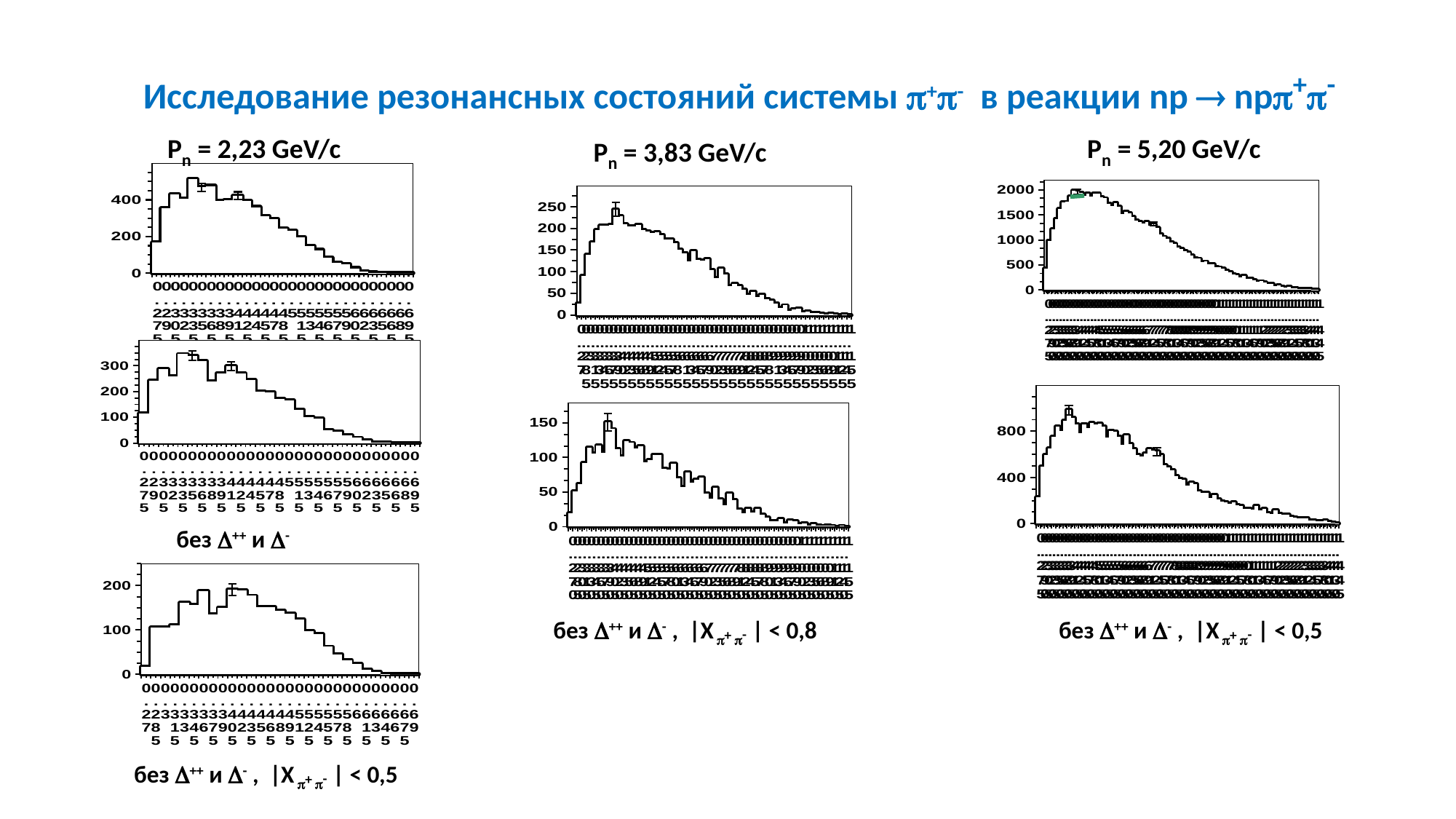

Исследование резонансных состояний системы π+π-  в реакции np → npπ+π-
Pn = 2,23 GeV/c
Pn = 5,20 GeV/c
Pn = 3,83 GeV/c

### Chart

| Category | Mpipi |  | Pl |
|---|---|---|---|
| 0.27500000000000002 | 166.0 | 166.0 | None |
| 0.28999999999999998 | 354.0 | 354.0 | None |
| 0.30499999999999999 | 429.0 | 429.0 | None |
| 0.32 | 404.0 | 404.0 | None |
| 0.33500000000000002 | 513.0 | 513.0 | None |
| 0.35 | 469.0 | 469.0 | None |
| 0.36499999999999999 | 475.0 | 475.0 | None |
| 0.38 | 392.0 | 392.0 | 1867.0 |
| 0.39500000000000002 | 398.0 | 398.0 | 1870.0 |
| 0.41 | 423.0 | 423.0 | 1875.0 |
| 0.42499999999999999 | 393.0 | 393.0 | 1880.0 |
| 0.44 | 360.0 | 360.0 | 1888.0 |
| 0.45500000000000002 | 311.0 | 311.0 | None |
| 0.47 | 295.0 | 295.0 | None |
| 0.48499999999999999 | 244.0 | 244.0 | None |
| 0.5 | 231.0 | 231.0 | None |
| 0.51500000000000001 | 196.0 | 196.0 | None |
| 0.53 | 149.0 | 149.0 | None |
| 0.54500000000000004 | 126.0 | 126.0 | None |
| 0.56000000000000005 | 86.0 | 86.0 | None |
| 0.57499999999999996 | 56.0 | 56.0 | None |
| 0.59 | 48.0 | 48.0 | None |
| 0.60499999999999998 | 27.0 | 27.0 | None |
| 0.62 | 9.0 | 9.0 | None |
| 0.63500000000000001 | 3.0 | 3.0 | None |
| 0.65 | 1.0 | 1.0 | None |
| 0.66500000000000004 | 0.0 | 0.0 | None |
| 0.68 | 0.0 | 0.0 | None |
| 0.69499999999999995 | 0.0 | 0.0 | None |

### Chart

| Category | Mpipi |  | Pl |
|---|---|---|---|
| 0.27500000000000002 | 432.0 | 432.0 | None |
| 0.28999999999999998 | 987.0 | 987.0 | None |
| 0.30499999999999999 | 1211.0 | 1211.0 | None |
| 0.32 | 1419.0 | 1419.0 | None |
| 0.33500000000000002 | 1618.0 | 1618.0 | None |
| 0.35 | 1749.0 | 1749.0 | None |
| 0.36499999999999999 | 1762.0 | 1762.0 | None |
| 0.38 | 1867.0 | 1867.0 | 1867.0 |
| 0.39500000000000002 | 1982.0 | 1982.0 | 1870.0 |
| 0.41 | 1964.0 | 1964.0 | 1875.0 |
| 0.42499999999999999 | 1944.0 | 1944.0 | 1880.0 |
| 0.44 | 1888.0 | 1888.0 | 1888.0 |
| 0.45500000000000002 | 1933.0 | 1933.0 | None |
| 0.47 | 1868.0 | 1868.0 | None |
| 0.48499999999999999 | 1929.0 | 1929.0 | None |
| 0.5 | 1930.0 | 1930.0 | None |
| 0.51500000000000001 | 1853.0 | 1853.0 | None |
| 0.53 | 1834.0 | 1834.0 | None |
| 0.54500000000000004 | 1726.0 | 1726.0 | None |
| 0.56000000000000005 | 1675.0 | 1675.0 | None |
| 0.57499999999999996 | 1738.0 | 1738.0 | None |
| 0.59 | 1660.0 | 1660.0 | None |
| 0.60499999999999998 | 1520.0 | 1520.0 | None |
| 0.62 | 1568.0 | 1568.0 | None |
| 0.63500000000000001 | 1538.0 | 1538.0 | None |
| 0.65 | 1462.0 | 1462.0 | None |
| 0.66500000000000004 | 1388.0 | 1388.0 | None |
| 0.68 | 1354.0 | 1354.0 | None |
| 0.69499999999999995 | 1325.0 | 1325.0 | None |
| 0.71 | 1360.0 | 1360.0 | None |
| 0.72499999999999998 | 1293.0 | 1293.0 | None |
| 0.74 | 1318.0 | 1318.0 | None |
| 0.755 | 1238.0 | 1238.0 | None |
| 0.77 | 1115.0 | 1115.0 | None |
| 0.78500000000000003 | 1063.0 | 1063.0 | None |
| 0.8 | 1031.0 | 1031.0 | None |
| 0.81499999999999995 | 956.0 | 956.0 | None |
| 0.83 | 920.0 | 920.0 | None |
| 0.84499999999999997 | 852.0 | 852.0 | None |
| 0.86 | 819.0 | 819.0 | None |
| 0.875 | 780.0 | 780.0 | None |
| 0.89 | 750.0 | 750.0 | None |
| 0.90500000000000003 | 685.0 | 685.0 | None |
| 0.92 | 639.0 | 639.0 | None |
| 0.93500000000000005 | 626.0 | 626.0 | None |
| 0.95 | 566.0 | 566.0 | None |
| 0.96499999999999997 | 567.0 | 567.0 | None |
| 0.98 | 519.0 | 519.0 | None |
| 0.995 | 513.0 | 513.0 | None |
| 1.01 | 463.0 | 463.0 | None |
| 1.0249999999999999 | 451.0 | 451.0 | None |
| 1.04 | 427.0 | 427.0 | None |
| 1.0549999999999999 | 382.0 | 382.0 | None |
| 1.07 | 360.0 | 360.0 | None |
| 1.085 | 318.0 | 318.0 | None |
| 1.1000000000000001 | 293.0 | 293.0 | None |
| 1.115 | 260.0 | 260.0 | None |
| 1.1299999999999999 | 285.0 | 285.0 | None |
| 1.145 | 220.0 | 220.0 | None |
| 1.1599999999999999 | 230.0 | 230.0 | None |
| 1.175 | 195.0 | 195.0 | None |
| 1.19 | 163.0 | 163.0 | None |
| 1.2050000000000001 | 175.0 | 175.0 | None |
| 1.22 | 147.0 | 147.0 | None |
| 1.2350000000000001 | 127.0 | 127.0 | None |
| 1.25 | 121.0 | 121.0 | None |
| 1.2649999999999999 | 82.0 | 82.0 | None |
| 1.28 | 89.0 | 89.0 | None |
| 1.2949999999999999 | 67.0 | 67.0 | None |
| 1.31 | 55.0 | 55.0 | None |
| 1.325 | 62.0 | 62.0 | None |
| 1.34 | 36.0 | 36.0 | None |
| 1.355 | 34.0 | 34.0 | None |
| 1.37 | 23.0 | 23.0 | None |
| 1.385 | 23.0 | 23.0 | None |
| 1.4 | 26.0 | 26.0 | None |
| 1.415 | 17.0 | 17.0 | None |
| 1.43 | 10.0 | 10.0 | None |
| 1.4450000000000001 | 5.0 | 5.0 | None |

### Chart

| Category | Mpipi |  | Pl |
|---|---|---|---|
| 0.27 | 27.0 | 27.0 | None |
| 0.28499999999999998 | 91.0 | 91.0 | None |
| 0.3 | 139.0 | 139.0 | None |
| 0.315 | 167.0 | 167.0 | None |
| 0.33 | 196.0 | 196.0 | None |
| 0.34499999999999997 | 206.0 | 206.0 | None |
| 0.36 | 207.0 | 207.0 | None |
| 0.375 | 208.0 | 208.0 | None |
| 0.39 | 244.0 | 244.0 | None |
| 0.40500000000000003 | 228.0 | 228.0 | None |
| 0.42 | 209.0 | 209.0 | None |
| 0.435 | 205.0 | 205.0 | None |
| 0.45 | 205.0 | 205.0 | None |
| 0.46500000000000002 | 208.0 | 208.0 | None |
| 0.48 | 196.0 | 196.0 | None |
| 0.495 | 193.0 | 193.0 | None |
| 0.51 | 190.0 | 190.0 | None |
| 0.52500000000000002 | 191.0 | 191.0 | None |
| 0.54 | 185.0 | 185.0 | None |
| 0.55500000000000005 | 174.0 | 174.0 | None |
| 0.56999999999999995 | 174.0 | 174.0 | None |
| 0.58499999999999996 | 166.0 | 166.0 | None |
| 0.6 | 150.0 | 150.0 | None |
| 0.61499999999999999 | 143.0 | 143.0 | None |
| 0.63 | 124.0 | 124.0 | None |
| 0.64500000000000002 | 148.0 | 148.0 | None |
| 0.66 | 128.0 | 128.0 | None |
| 0.67500000000000004 | 125.0 | 125.0 | None |
| 0.69 | 129.0 | 129.0 | None |
| 0.70499999999999996 | 103.0 | 103.0 | None |
| 0.72 | 85.0 | 85.0 | None |
| 0.73499999999999999 | 107.0 | 107.0 | None |
| 0.75 | 93.0 | 93.0 | None |
| 0.76500000000000001 | 67.0 | 67.0 | None |
| 0.78 | 72.0 | 72.0 | None |
| 0.79500000000000004 | 67.0 | 67.0 | None |
| 0.81 | 58.0 | 58.0 | None |
| 0.82499999999999996 | 46.0 | 46.0 | None |
| 0.84 | 54.0 | 54.0 | None |
| 0.85499999999999998 | 42.0 | 42.0 | None |
| 0.87 | 47.0 | 47.0 | None |
| 0.88500000000000001 | 37.0 | 37.0 | None |
| 0.9 | 33.0 | 33.0 | None |
| 0.91500000000000004 | 27.0 | 27.0 | None |
| 0.93 | 16.0 | 16.0 | None |
| 0.94499999999999995 | 22.0 | 22.0 | None |
| 0.96 | 10.0 | 10.0 | None |
| 0.97499999999999998 | 13.0 | 13.0 | None |
| 0.99 | 15.0 | 15.0 | None |
| 1.0049999999999999 | 6.0 | 6.0 | None |
| 1.02 | 7.0 | 7.0 | None |
| 1.0349999999999999 | 5.0 | 5.0 | None |
| 1.05 | 4.0 | 4.0 | None |
| 1.0649999999999999 | 2.0 | 2.0 | None |
| 1.08 | 1.0 | 1.0 | None |
| 1.095 | 2.0 | 2.0 | None |
| 1.1100000000000001 | 1.0 | 1.0 | None |
| 1.125 | 0.0 | 0.0 | None |
| 1.1399999999999999 | 1.0 | 1.0 | None |
| 1.155 | 0.0 | 0.0 | None |

### Chart

| Category | Mpipi |  | Res | Pl |
|---|---|---|---|---|
| 0.27500000000000002 | 115.0 | 115.0 | 119.025 | 117.464 |
| 0.28999999999999998 | 241.0 | 241.0 | 228.382 | 226.978 |
| 0.30499999999999999 | 286.0 | 286.0 | 269.0 | 267.51 |
| 0.32 | 258.0 | 258.0 | 293.0 | 283.722 |
| 0.33500000000000002 | 345.0 | 345.0 | 339.548 | 289.094 |
| 0.35 | 339.0 | 339.0 | 343.637 | 286.887 |
| 0.36499999999999999 | 318.0 | 318.0 | 292.575 | 278.505 |
| 0.38 | 238.0 | 238.0 | 273.0 | 266.749 |
| 0.39500000000000002 | 270.0 | 270.0 | 273.811 | 253.375 |
| 0.41 | 298.0 | 298.0 | 303.593 | 239.349 |
| 0.42499999999999999 | 269.0 | 269.0 | 267.981 | 225.059 |
| 0.44 | 245.0 | 245.0 | 222.755 | 210.515 |
| 0.45500000000000002 | 200.0 | 200.0 | 199.0 | 195.513 |
| 0.47 | 197.0 | 197.0 | 180.0 | 179.775 |
| 0.48499999999999999 | 170.0 | 170.0 | 164.955 | 163.052 |
| 0.5 | 165.0 | 165.0 | 146.56 | 145.227 |
| 0.51500000000000001 | 130.0 | 130.0 | 127.344 | 126.355 |
| 0.53 | 100.0 | 100.0 | 107.469 | 106.703 |
| 0.54500000000000004 | 95.0 | 95.0 | 87.3606 | 86.7495 |
| 0.56000000000000005 | 50.0 | 50.0 | 67.6636 | 67.1638 |
| 0.57499999999999996 | 44.0 | 44.0 | 49.1696 | 48.7527 |
| 0.59 | 30.0 | 30.0 | 32.7369 | 32.3837 |
| 0.60499999999999998 | 20.0 | 20.0 | 19.1826 | 18.8793 |
| 0.62 | 9.0 | 9.0 | 9.14886 | 8.8855 |
| 0.63500000000000001 | 3.0 | 3.0 | 2.94304 | 2.71211 |
| 0.65 | 1.0 | 1.0 | 0.350485 | 0.146293 |
| 0.66500000000000004 | 0.0 | 0.0 | 0.421027 | 0.239137 |
| 0.68 | 0.0 | 0.0 | 1.22802 | 1.06493 |
| 0.69499999999999995 | 0.0 | 0.0 | 0.147075 | 0.0 |

### Chart

| Category | Mpipi |  | Res | Pl |
|---|---|---|---|---|
| 0.27500000000000002 | 226.0 | 226.0 | 250.339 | 247.203 |
| 0.28999999999999998 | 495.0 | 495.0 | 492.301 | 488.281 |
| 0.30499999999999999 | 594.0 | 594.0 | 589.581 | 584.208 |
| 0.32 | 650.0 | 650.0 | 652.491 | 644.883 |
| 0.33500000000000002 | 749.0 | 749.0 | 716.065 | 704.373 |
| 0.35 | 837.0 | 837.0 | 758.967 | 738.629 |
| 0.36499999999999999 | 805.0 | 805.0 | 811.832 | 768.871 |
| 0.38 | 892.0 | 892.0 | 904.684 | 792.663 |
| 0.39500000000000002 | 984.0 | 984.0 | 981.1 | 814.439 |
| 0.41 | 916.0 | 916.0 | 907.65 | 830.736 |
| 0.42499999999999999 | 859.0 | 859.0 | 873.535 | 842.007 |
| 0.44 | 784.0 | 784.0 | 865.188 | 848.683 |
| 0.45500000000000002 | 861.0 | 861.0 | 861.476 | 851.172 |
| 0.47 | 827.0 | 827.0 | 857.126 | 849.864 |
| 0.48499999999999999 | 869.0 | 869.0 | 850.733 | 845.13 |
| 0.5 | 862.0 | 862.0 | 841.971 | 837.321 |
| 0.51500000000000001 | 867.0 | 867.0 | 830.872 | 826.765 |
| 0.53 | 842.0 | 842.0 | 817.605 | 813.777 |
| 0.54500000000000004 | 746.0 | 746.0 | 802.398 | 798.652 |
| 0.56000000000000005 | 802.0 | 802.0 | 785.495 | 781.664 |
| 0.57499999999999996 | 797.0 | 797.0 | 767.158 | 763.077 |
| 0.59 | 754.0 | 754.0 | 747.648 | 743.132 |
| 0.60499999999999998 | 684.0 | 684.0 | 727.243 | 722.055 |
| 0.62 | 763.0 | 763.0 | 706.248 | 700.062 |
| 0.63500000000000001 | 689.0 | 689.0 | 685.021 | 677.345 |
| 0.65 | 644.0 | 644.0 | 664.045 | 654.088 |
| 0.66500000000000004 | 594.0 | 594.0 | 644.062 | 630.457 |
| 0.68 | 581.0 | 581.0 | 626.42 | 606.607 |
| 0.69499999999999995 | 606.0 | 606.0 | 613.878 | 582.677 |
| 0.71 | 643.0 | 643.0 | 612.229 | 558.797 |
| 0.72499999999999998 | 629.0 | 629.0 | 627.85 | 535.08 |
| 0.74 | 624.0 | 624.0 | 633.917 | 511.63 |
| 0.755 | 592.0 | 592.0 | 583.044 | 488.539 |
| 0.77 | 504.0 | 504.0 | 520.447 | 465.89 |
| 0.78500000000000003 | 488.0 | 488.0 | 475.415 | 443.751 |
| 0.8 | 461.0 | 461.0 | 442.099 | 422.185 |
| 0.81499999999999995 | 409.0 | 409.0 | 414.738 | 401.241 |
| 0.83 | 389.0 | 389.0 | 390.663 | 380.963 |
| 0.84499999999999997 | 378.0 | 378.0 | 368.677 | 361.385 |
| 0.86 | 331.0 | 331.0 | 348.21 | 342.531 |
| 0.875 | 354.0 | 354.0 | 328.97 | 324.422 |
| 0.89 | 341.0 | 341.0 | 310.793 | 307.067 |
| 0.90500000000000003 | 279.0 | 279.0 | 293.58 | 290.47 |
| 0.92 | 266.0 | 266.0 | 277.268 | 274.632 |
| 0.93500000000000005 | 266.0 | 266.0 | 261.806 | 259.543 |
| 0.95 | 221.0 | 221.0 | 247.158 | 245.192 |
| 0.96499999999999997 | 249.0 | 249.0 | 233.287 | 231.562 |
| 0.98 | 210.0 | 210.0 | 220.156 | 218.63 |
| 0.995 | 194.0 | 194.0 | 207.732 | 206.372 |
| 1.01 | 184.0 | 184.0 | 195.98 | 194.759 |
| 1.0249999999999999 | 171.0 | 171.0 | 184.863 | 183.761 |
| 1.04 | 183.0 | 183.0 | 174.343 | 173.343 |
| 1.0549999999999999 | 158.0 | 158.0 | 164.382 | 163.47 |
| 1.07 | 152.0 | 152.0 | 154.94 | 154.105 |
| 1.085 | 131.0 | 131.0 | 145.978 | 145.211 |
| 1.1000000000000001 | 130.0 | 130.0 | 137.457 | 136.748 |
| 1.115 | 121.0 | 121.0 | 129.337 | 128.681 |
| 1.1299999999999999 | 156.0 | 156.0 | 121.578 | 120.969 |
| 1.145 | 116.0 | 116.0 | 114.145 | 113.578 |
| 1.1599999999999999 | 125.0 | 125.0 | 107.001 | 106.471 |
| 1.175 | 91.0 | 91.0 | 100.113 | 99.6169 |
| 1.19 | 85.0 | 85.0 | 93.4489 | 92.9836 |
| 1.2050000000000001 | 117.0 | 117.0 | 86.9808 | 86.5434 |
| 1.22 | 85.0 | 85.0 | 80.6841 | 80.2721 |
| 1.2350000000000001 | 80.0 | 80.0 | 74.5378 | 74.1489 |
| 1.25 | 78.0 | 78.0 | 68.5255 | 68.158 |
| 1.2649999999999999 | 61.0 | 61.0 | 62.6356 | 62.2876 |
| 1.28 | 55.0 | 55.0 | 56.8618 | 56.5318 |
| 1.2949999999999999 | 49.0 | 49.0 | 51.2036 | 50.8901 |
| 1.31 | 44.0 | 44.0 | 45.6666 | 45.3684 |
| 1.325 | 49.0 | 49.0 | 40.2634 | 39.9795 |
| 1.34 | 26.0 | 26.0 | 35.0136 | 34.743 |
| 1.355 | 26.0 | 26.0 | 29.9447 | 29.6863 |
| 1.37 | 19.0 | 19.0 | 25.0921 | 24.8452 |
| 1.385 | 22.0 | 22.0 | 20.4999 | 20.2636 |
| 1.4 | 25.0 | 25.0 | 16.2214 | 15.9952 |
| 1.415 | 17.0 | 17.0 | 12.3196 | 12.1028 |
| 1.43 | 8.0 | 8.0 | 8.86718 | 8.65914 |
| 1.4450000000000001 | 5.0 | 5.0 | 5.94761 | 5.74783 |

### Chart

| Category | Mpipi |  | Res | Pl |
|---|---|---|---|---|
| 0.27 | 19.0 | 19.0 | 20.0885 | 19.8578 |
| 0.28499999999999998 | 51.0 | 51.0 | 47.955 | 47.6587 |
| 0.3 | 62.0 | 62.0 | 69.8966 | 69.5023 |
| 0.315 | 92.0 | 92.0 | 85.939 | 85.3884 |
| 0.33 | 114.0 | 114.0 | 95.1464 | 94.3245 |
| 0.34499999999999997 | 106.0 | 106.0 | 101.0 | 100.282 |
| 0.36 | 117.0 | 117.0 | 105.0 | 104.254 |
| 0.375 | 107.0 | 107.0 | 114.403 | 107.232 |
| 0.39 | 151.0 | 151.0 | 150.0 | 109.045 |
| 0.40500000000000003 | 141.0 | 141.0 | 144.272 | 110.477 |
| 0.42 | 112.0 | 112.0 | 116.365 | 111.194 |
| 0.435 | 102.0 | 102.0 | 111.3 | 111.253 |
| 0.45 | 124.0 | 124.0 | 111.066 | 110.71 |
| 0.46500000000000002 | 121.0 | 121.0 | 110.439 | 109.617 |
| 0.48 | 113.0 | 113.0 | 108.579 | 108.029 |
| 0.495 | 116.0 | 116.0 | 106.386 | 105.991 |
| 0.51 | 93.0 | 93.0 | 103.851 | 103.555 |
| 0.52500000000000002 | 96.0 | 96.0 | 100.997 | 100.766 |
| 0.54 | 104.0 | 104.0 | 97.8529 | 97.6682 |
| 0.55500000000000005 | 104.0 | 104.0 | 94.455 | 94.3038 |
| 0.56999999999999995 | 84.0 | 84.0 | 90.8396 | 90.7136 |
| 0.58499999999999996 | 83.0 | 83.0 | 87.043 | 86.9363 |
| 0.6 | 91.0 | 91.0 | 83.1002 | 83.0087 |
| 0.61499999999999999 | 70.0 | 70.0 | 79.0452 | 78.9659 |
| 0.63 | 57.0 | 57.0 | 74.9106 | 74.8412 |
| 0.64500000000000002 | 78.0 | 78.0 | 70.727 | 70.6658 |
| 0.66 | 64.0 | 64.0 | 66.5235 | 66.4691 |
| 0.67500000000000004 | 68.0 | 68.0 | 62.3276 | 62.2788 |
| 0.69 | 71.0 | 71.0 | 58.1647 | 58.1208 |
| 0.70499999999999996 | 48.0 | 48.0 | 54.0585 | 54.0189 |
| 0.72 | 40.0 | 40.0 | 50.0312 | 49.9952 |
| 0.73499999999999999 | 56.0 | 56.0 | 46.1027 | 46.0698 |
| 0.75 | 39.0 | 39.0 | 42.2912 | 42.261 |
| 0.76500000000000001 | 31.0 | 31.0 | 38.6135 | 38.5857 |
| 0.78 | 48.0 | 48.0 | 35.0838 | 35.0581 |
| 0.79500000000000004 | 38.0 | 38.0 | 31.7151 | 31.6914 |
| 0.81 | 25.0 | 25.0 | 28.5183 | 28.4963 |
| 0.82499999999999996 | 19.0 | 19.0 | 25.5024 | 25.4818 |
| 0.84 | 26.0 | 26.0 | 22.6746 | 22.6554 |
| 0.85499999999999998 | 21.0 | 21.0 | 20.0404 | 20.0225 |
| 0.87 | 26.0 | 26.0 | 17.6034 | 17.5865 |
| 0.88500000000000001 | 17.0 | 17.0 | 15.365 | 15.3492 |
| 0.9 | 13.0 | 13.0 | 13.3252 | 13.3103 |
| 0.91500000000000004 | 8.0 | 8.0 | 11.4819 | 11.4679 |
| 0.93 | 8.0 | 8.0 | 9.8313 | 9.81807 |
| 0.94499999999999995 | 11.0 | 11.0 | 8.36767 | 8.35516 |
| 0.96 | 5.0 | 5.0 | 7.08342 | 7.07156 |
| 0.97499999999999998 | 9.0 | 9.0 | 5.96911 | 5.95786 |
| 0.99 | 8.0 | 8.0 | 5.01347 | 5.00278 |
| 1.0049999999999999 | 4.0 | 4.0 | 4.20337 | 4.1932 |
| 1.02 | 5.0 | 5.0 | 3.5238 | 3.51412 |
| 1.0349999999999999 | 2.0 | 2.0 | 2.95797 | 2.94874 |
| 1.05 | 4.0 | 4.0 | 2.48718 | 2.47837 |
| 1.0649999999999999 | 2.0 | 2.0 | 2.09088 | 2.08246 |
| 1.08 | 1.0 | 1.0 | 1.74669 | 1.73863 |
| 1.095 | 2.0 | 2.0 | 1.43035 | 1.42264 |
| 1.1100000000000001 | 1.0 | 1.0 | 1.1158 | 1.10841 |
| 1.125 | 0.0 | 0.0 | 0.775072 | 0.767982 |
| 1.1399999999999999 | 1.0 | 1.0 | 0.378376 | 0.37157 |
| 1.155 | 0.0 | 0.0 | 0.006539 | 0.0 |
без Δ++ и Δ-

### Chart

| Category | Mpipi |  |
|---|---|---|
| 0.27 | 17.0 | 17.0 |
| 0.28499999999999998 | 105.0 | 105.0 |
| 0.3 | 105.0 | 105.0 |
| 0.315 | 111.0 | 111.0 |
| 0.33 | 161.0 | 161.0 |
| 0.34499999999999997 | 157.0 | 157.0 |
| 0.36 | 187.0 | 187.0 |
| 0.375 | 135.0 | 135.0 |
| 0.39 | 150.0 | 150.0 |
| 0.40500000000000003 | 191.0 | 191.0 |
| 0.42 | 189.0 | 189.0 |
| 0.435 | 177.0 | 177.0 |
| 0.45 | 151.0 | 151.0 |
| 0.46500000000000002 | 152.0 | 152.0 |
| 0.48 | 143.0 | 143.0 |
| 0.495 | 137.0 | 137.0 |
| 0.51 | 124.0 | 124.0 |
| 0.52500000000000002 | 97.0 | 97.0 |
| 0.54 | 90.0 | 90.0 |
| 0.55500000000000005 | 62.0 | 62.0 |
| 0.56999999999999995 | 45.0 | 45.0 |
| 0.58499999999999996 | 32.0 | 32.0 |
| 0.6 | 23.0 | 23.0 |
| 0.61499999999999999 | 11.0 | 11.0 |
| 0.63 | 6.0 | 6.0 |
| 0.64500000000000002 | 1.0 | 1.0 |
| 0.66 | 0.0 | 0.0 |
| 0.67500000000000004 | 0.0 | 0.0 |
| 0.69 | 0.0 | 0.0 |
без Δ++ и Δ- ,  |X π+ π- | < 0,8
без Δ++ и Δ- ,  |X π+ π- | < 0,5
без Δ++ и Δ- ,  |X π+ π- | < 0,5